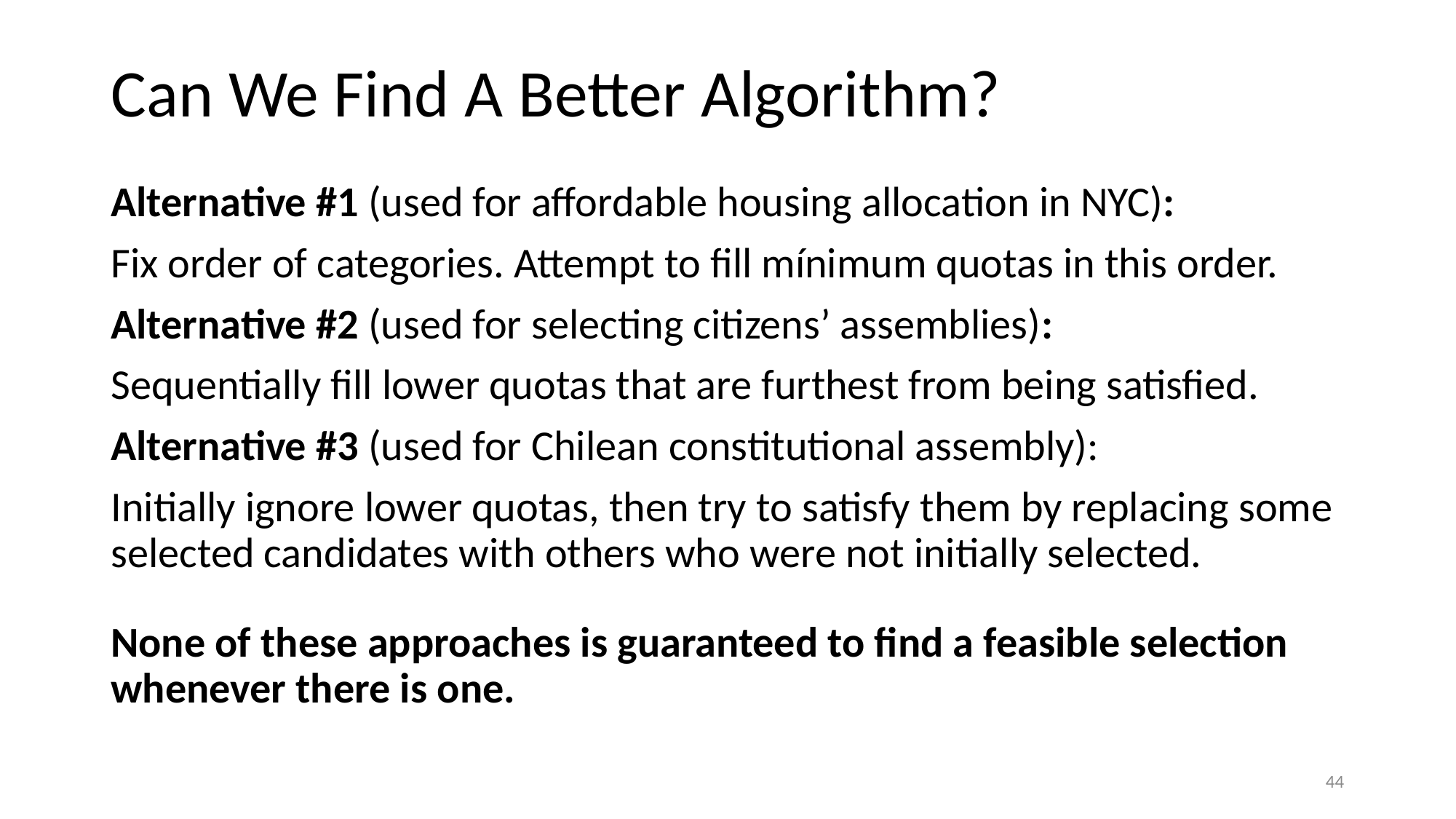

# Can We Find A Better Algorithm?
Alternative #1 (used for affordable housing allocation in NYC):
Fix order of categories. Attempt to fill mínimum quotas in this order.
Alternative #2 (used for selecting citizens’ assemblies):
Sequentially fill lower quotas that are furthest from being satisfied.
Alternative #3 (used for Chilean constitutional assembly):
Initially ignore lower quotas, then try to satisfy them by replacing some selected candidates with others who were not initially selected.

None of these approaches is guaranteed to find a feasible selection whenever there is one.
44